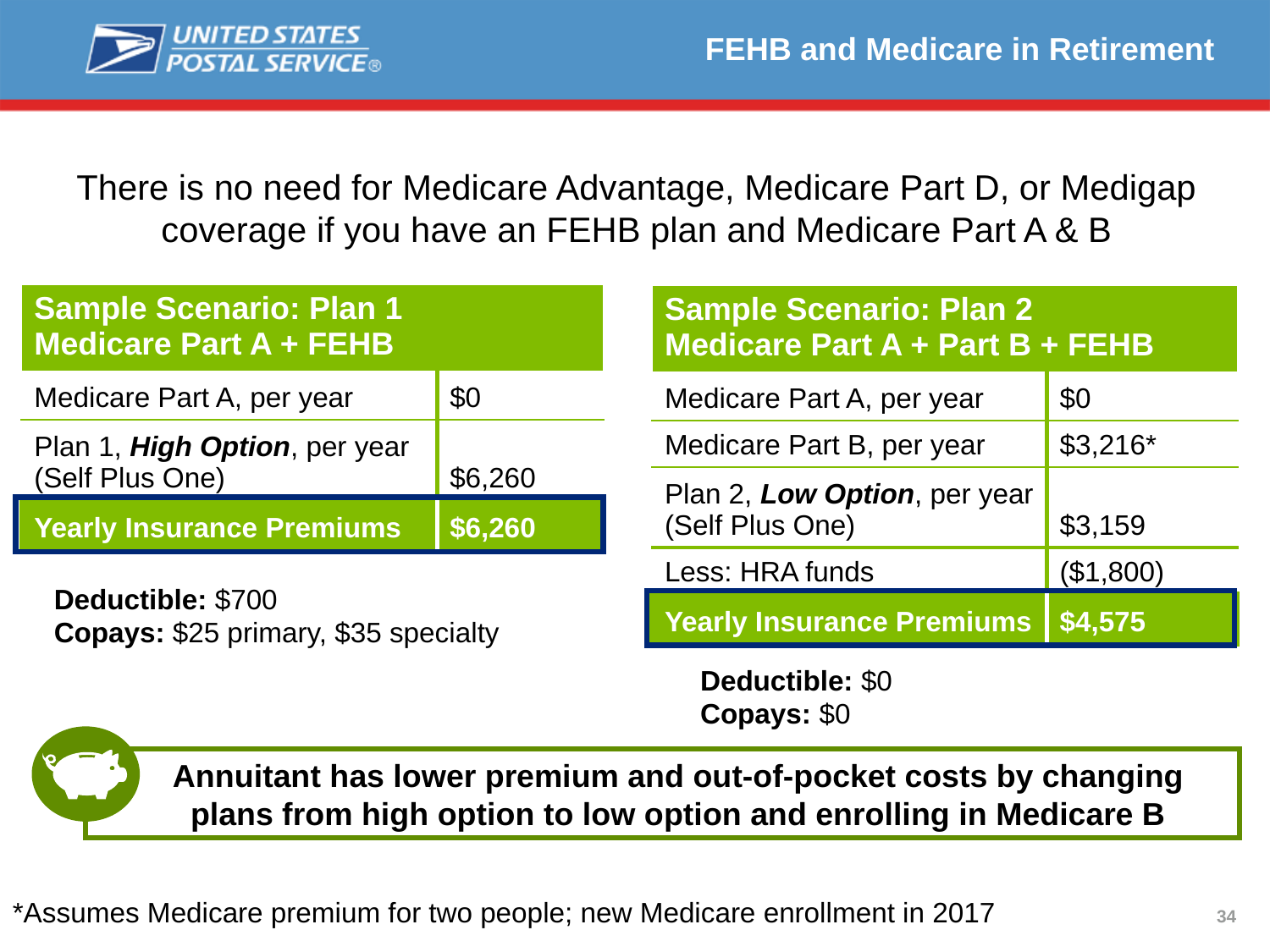

# FEHB and Medicare in Retirement
There is no need for Medicare Advantage, Medicare Part D, or Medigap coverage if you have an FEHB plan and Medicare Part A & B
| Sample Scenario: Plan 1 Medicare Part A + FEHB |  |
| --- | --- |
| Medicare Part A, per year | $0 |
| Plan 1, High Option, per year (Self Plus One) | $6,260 |
| Yearly Insurance Premiums | $6,260 |
| Sample Scenario: Plan 2 Medicare Part A + Part B + FEHB |  |
| --- | --- |
| Medicare Part A, per year | $0 |
| Medicare Part B, per year | $3,216\* |
| Plan 2, Low Option, per year (Self Plus One) | $3,159 |
| Less: HRA funds | ($1,800) |
| Yearly Insurance Premiums | $4,575 |

Deductible: $700
Copays: $25 primary, $35 specialty

Deductible: $0
Copays: $0

Annuitant has lower premium and out-of-pocket costs by changing plans from high option to low option and enrolling in Medicare B
*Assumes Medicare premium for two people; new Medicare enrollment in 2017
34